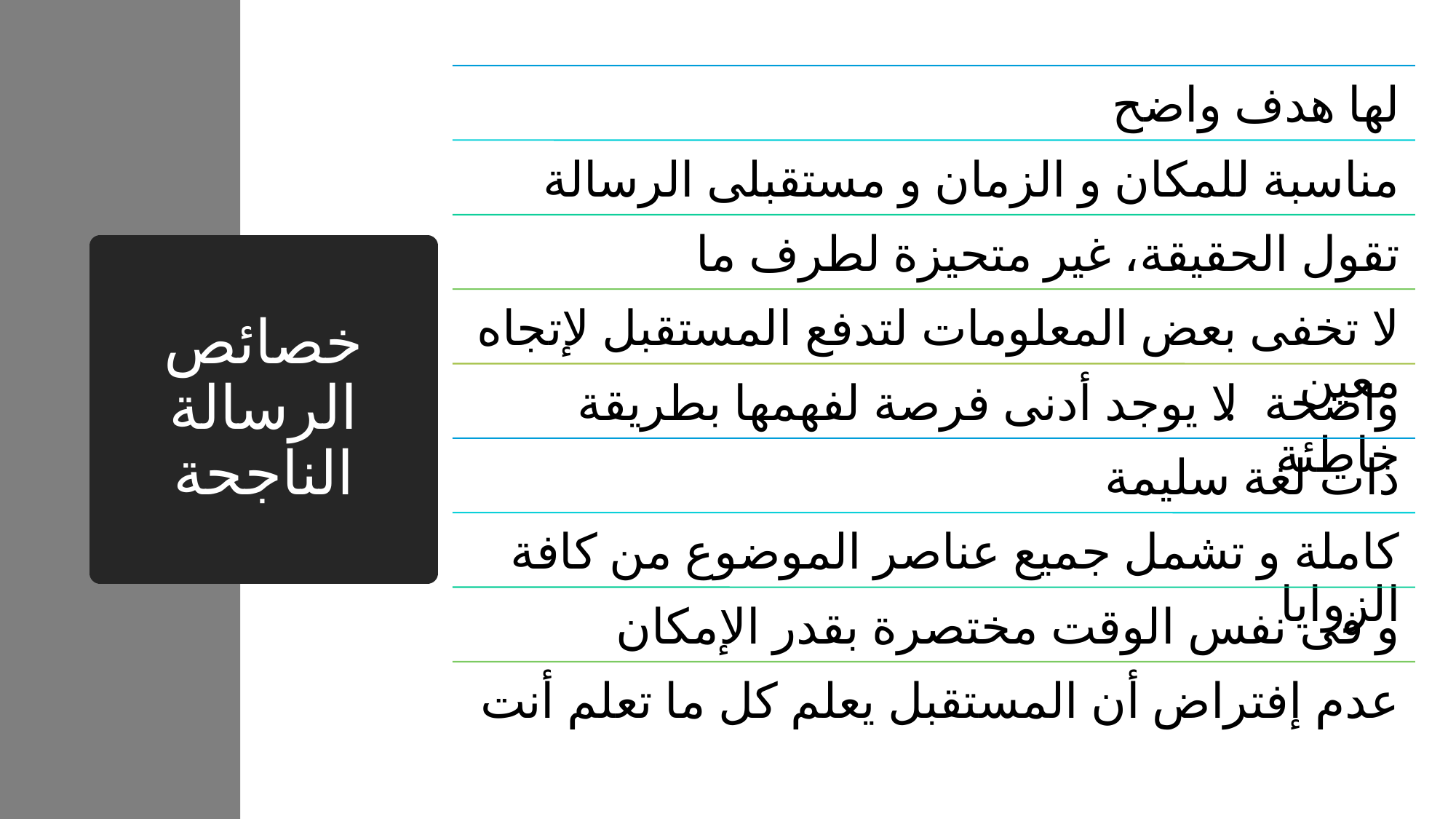

لها هدف واضح
مناسبة للمكان و الزمان و مستقبلى الرسالة
تقول الحقيقة، غير متحيزة لطرف ما
لا تخفى بعض المعلومات لتدفع المستقبل لإتجاه معين
واضحة. لا يوجد أدنى فرصة لفهمها بطريقة خاطئة
ذات لغة سليمة
كاملة و تشمل جميع عناصر الموضوع من كافة الزوايا
و فى نفس الوقت مختصرة بقدر الإمكان
عدم إفتراض أن المستقبل يعلم كل ما تعلم أنت
# خصائص الرسالة الناجحة